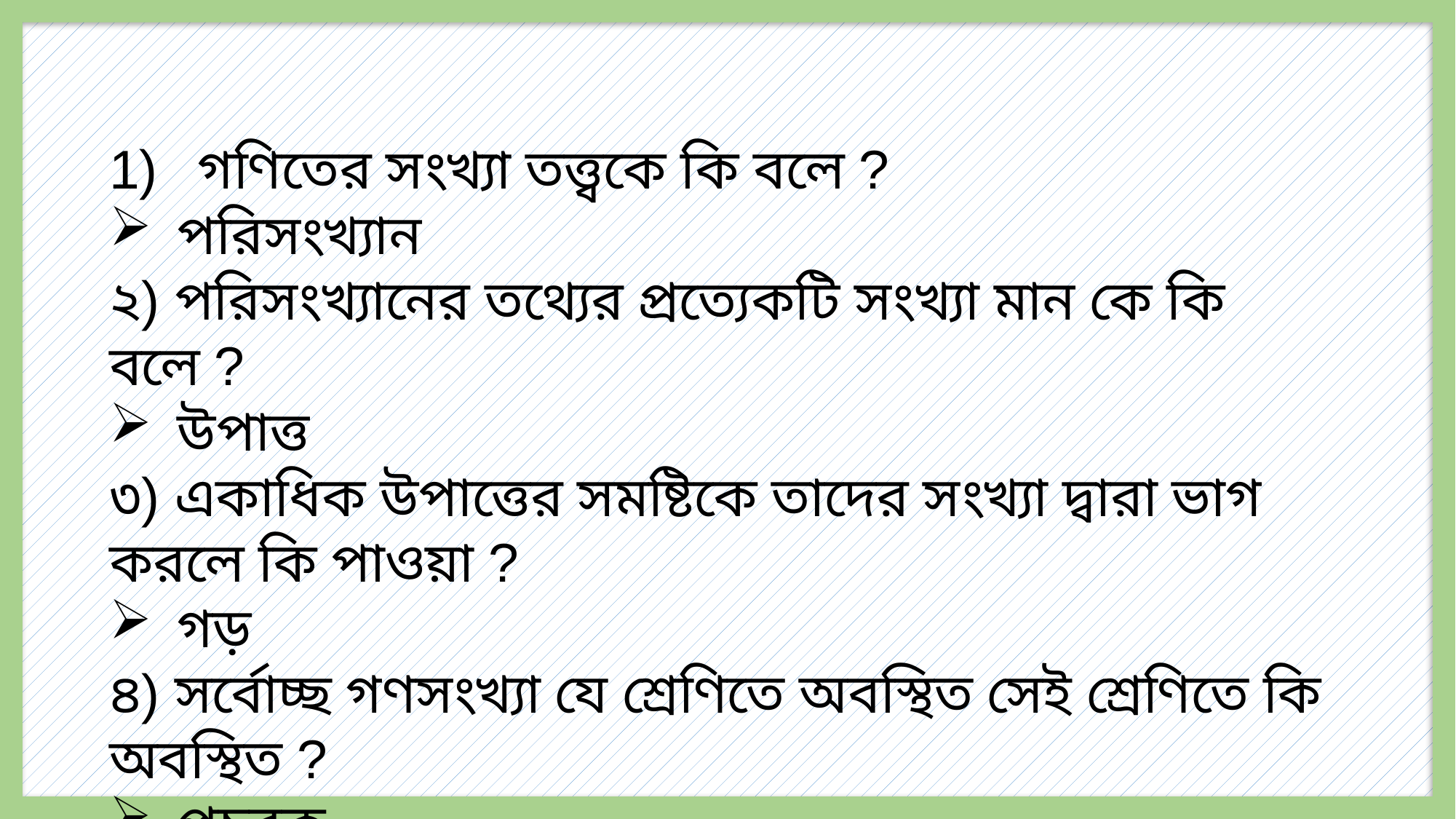

গণিতের সংখ্যা তত্ত্বকে কি বলে ?
পরিসংখ্যান
২) পরিসংখ্যানের তথ্যের প্রত্যেকটি সংখ্যা মান কে কি বলে ?
উপাত্ত
৩) একাধিক উপাত্তের সমষ্টিকে তাদের সংখ্যা দ্বারা ভাগ করলে কি পাওয়া ?
গড়
৪) সর্বোচ্ছ গণসংখ্যা যে শ্রেণিতে অবস্থিত সেই শ্রেণিতে কি অবস্থিত ?
প্রচুরক